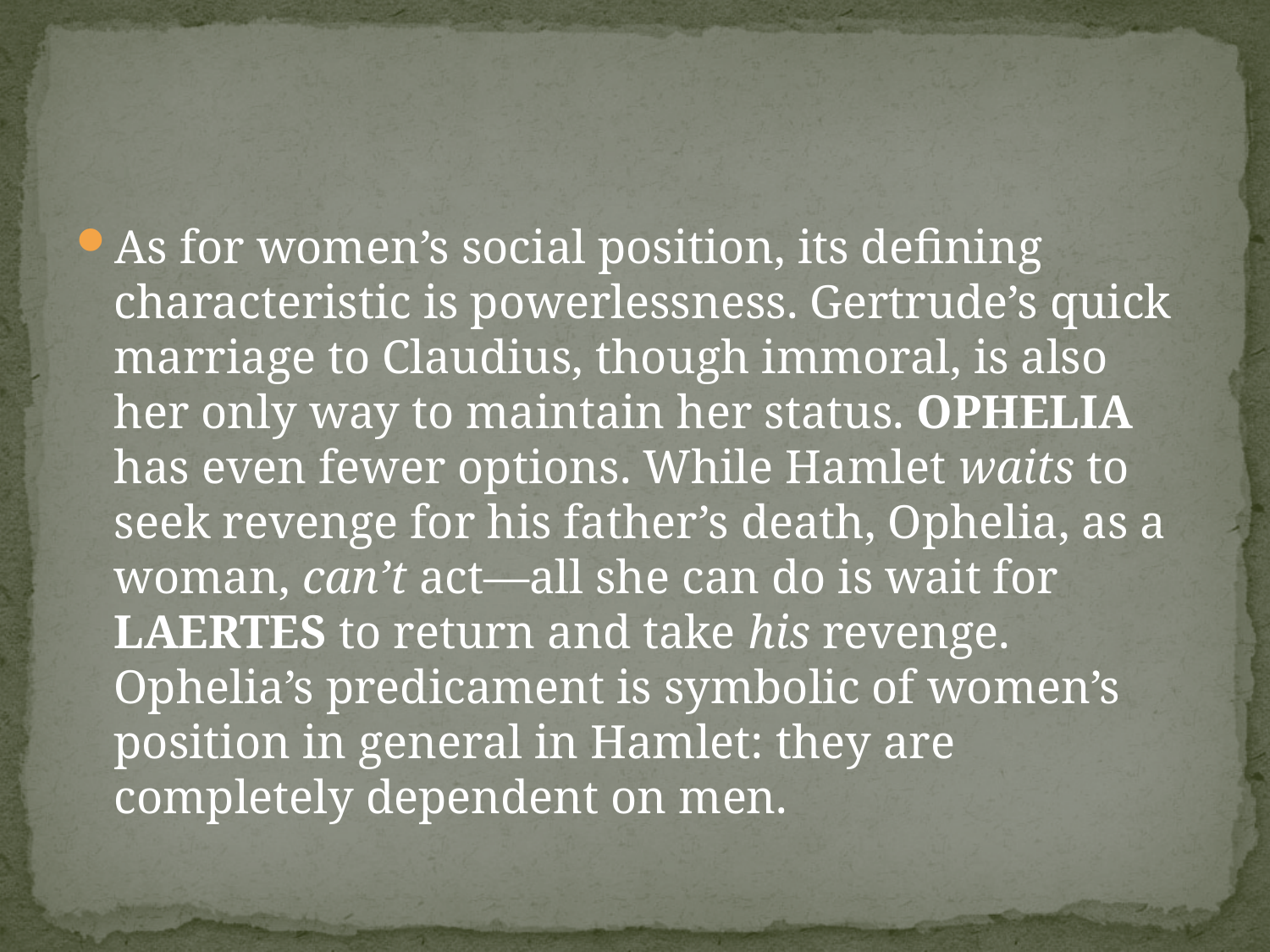

#
As for women’s social position, its defining characteristic is powerlessness. Gertrude’s quick marriage to Claudius, though immoral, is also her only way to maintain her status. Ophelia has even fewer options. While Hamlet waits to seek revenge for his father’s death, Ophelia, as a woman, can’t act—all she can do is wait for Laertes to return and take his revenge. Ophelia’s predicament is symbolic of women’s position in general in Hamlet: they are completely dependent on men.